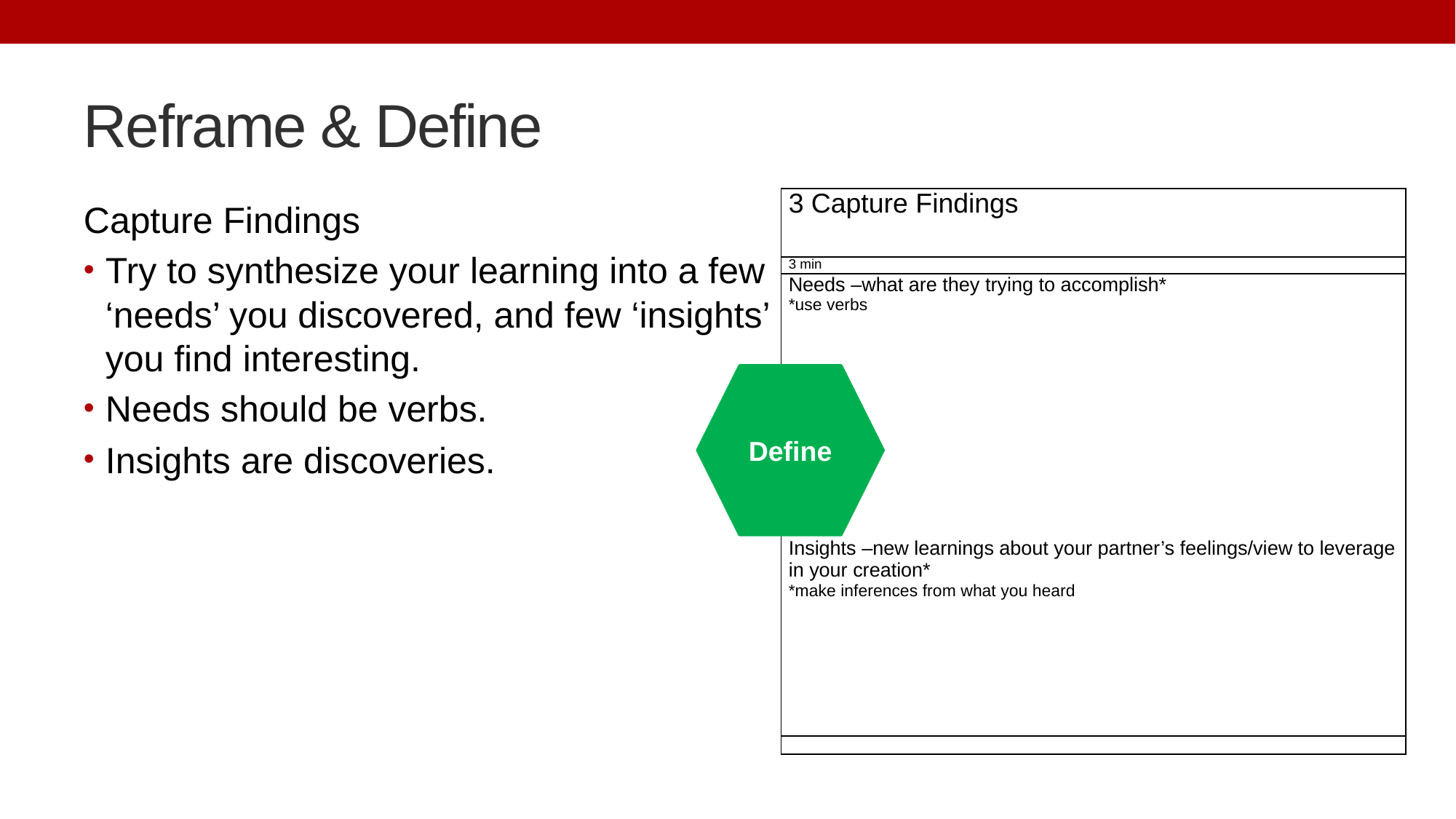

# Reframe & Define
| 3 Capture Findings |
| --- |
| 3 min |
| Needs –what are they trying to accomplish\* \*use verbs                         Insights –new learnings about your partner’s feelings/view to leverage in your creation\* \*make inferences from what you heard |
|  |
Capture Findings
Try to synthesize your learning into a few ‘needs’ you discovered, and few ‘insights’ you find interesting.
Needs should be verbs.
Insights are discoveries.

Define